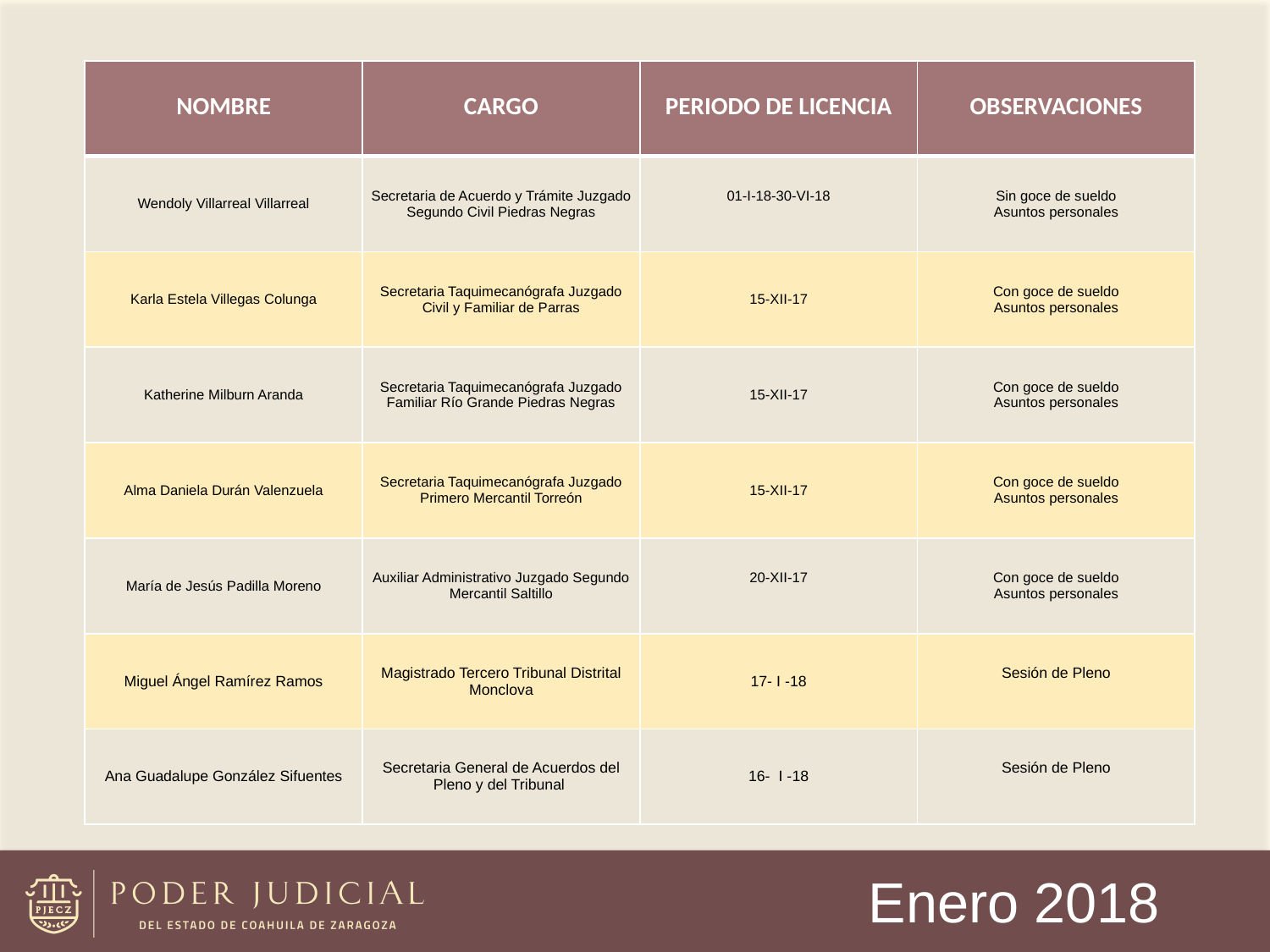

| NOMBRE | CARGO | PERIODO DE LICENCIA | OBSERVACIONES |
| --- | --- | --- | --- |
| Wendoly Villarreal Villarreal | Secretaria de Acuerdo y Trámite Juzgado Segundo Civil Piedras Negras | 01-I-18-30-VI-18 | Sin goce de sueldo Asuntos personales |
| Karla Estela Villegas Colunga | Secretaria Taquimecanógrafa Juzgado Civil y Familiar de Parras | 15-XII-17 | Con goce de sueldo Asuntos personales |
| Katherine Milburn Aranda | Secretaria Taquimecanógrafa Juzgado Familiar Río Grande Piedras Negras | 15-XII-17 | Con goce de sueldo Asuntos personales |
| Alma Daniela Durán Valenzuela | Secretaria Taquimecanógrafa Juzgado Primero Mercantil Torreón | 15-XII-17 | Con goce de sueldo Asuntos personales |
| María de Jesús Padilla Moreno | Auxiliar Administrativo Juzgado Segundo Mercantil Saltillo | 20-XII-17 | Con goce de sueldo Asuntos personales |
| Miguel Ángel Ramírez Ramos | Magistrado Tercero Tribunal Distrital Monclova | 17- I -18 | Sesión de Pleno |
| Ana Guadalupe González Sifuentes | Secretaria General de Acuerdos del Pleno y del Tribunal | 16- I -18 | Sesión de Pleno |
Enero 2018